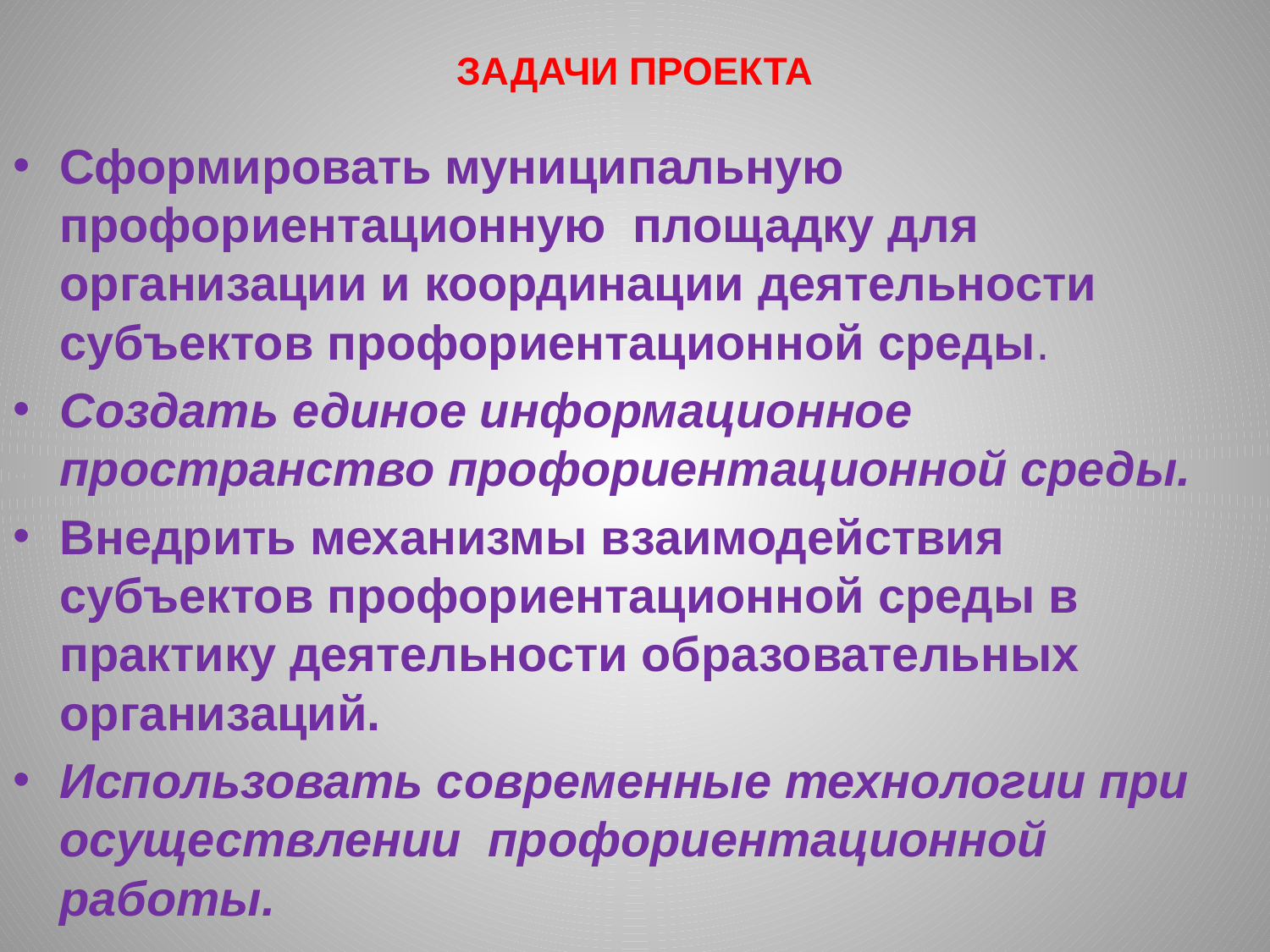

# ЗАДАЧИ ПРОЕКТА
Сформировать муниципальную профориентационную  площадку для организации и координации деятельности субъектов профориентационной среды.
Создать единое информационное пространство профориентационной среды.
Внедрить механизмы взаимодействия субъектов профориентационной среды в практику деятельности образовательных организаций.
Использовать современные технологии при осуществлении  профориентационной работы.